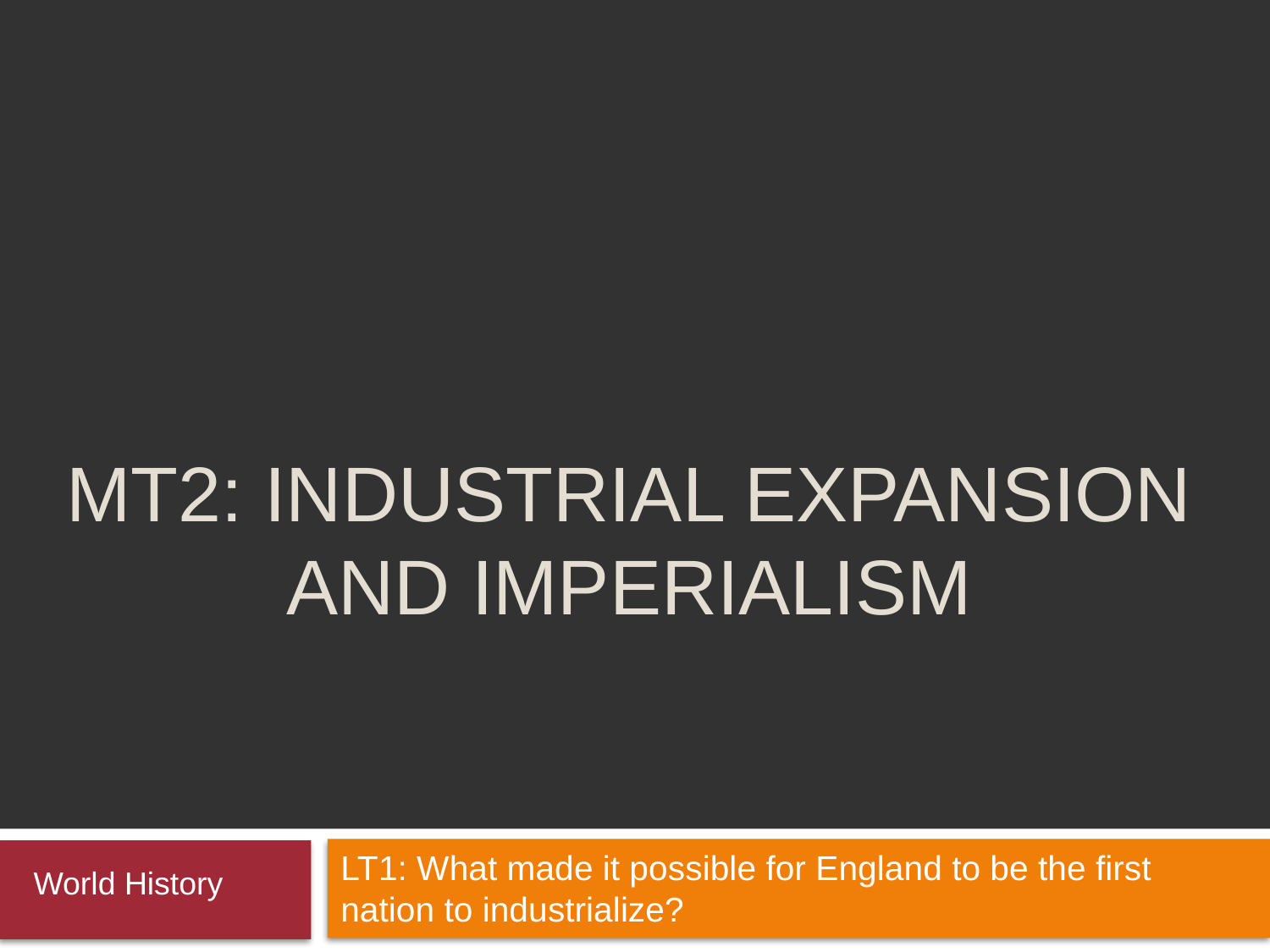

# MT2: Industrial Expansion and Imperialism
LT1: What made it possible for England to be the first nation to industrialize?
World History